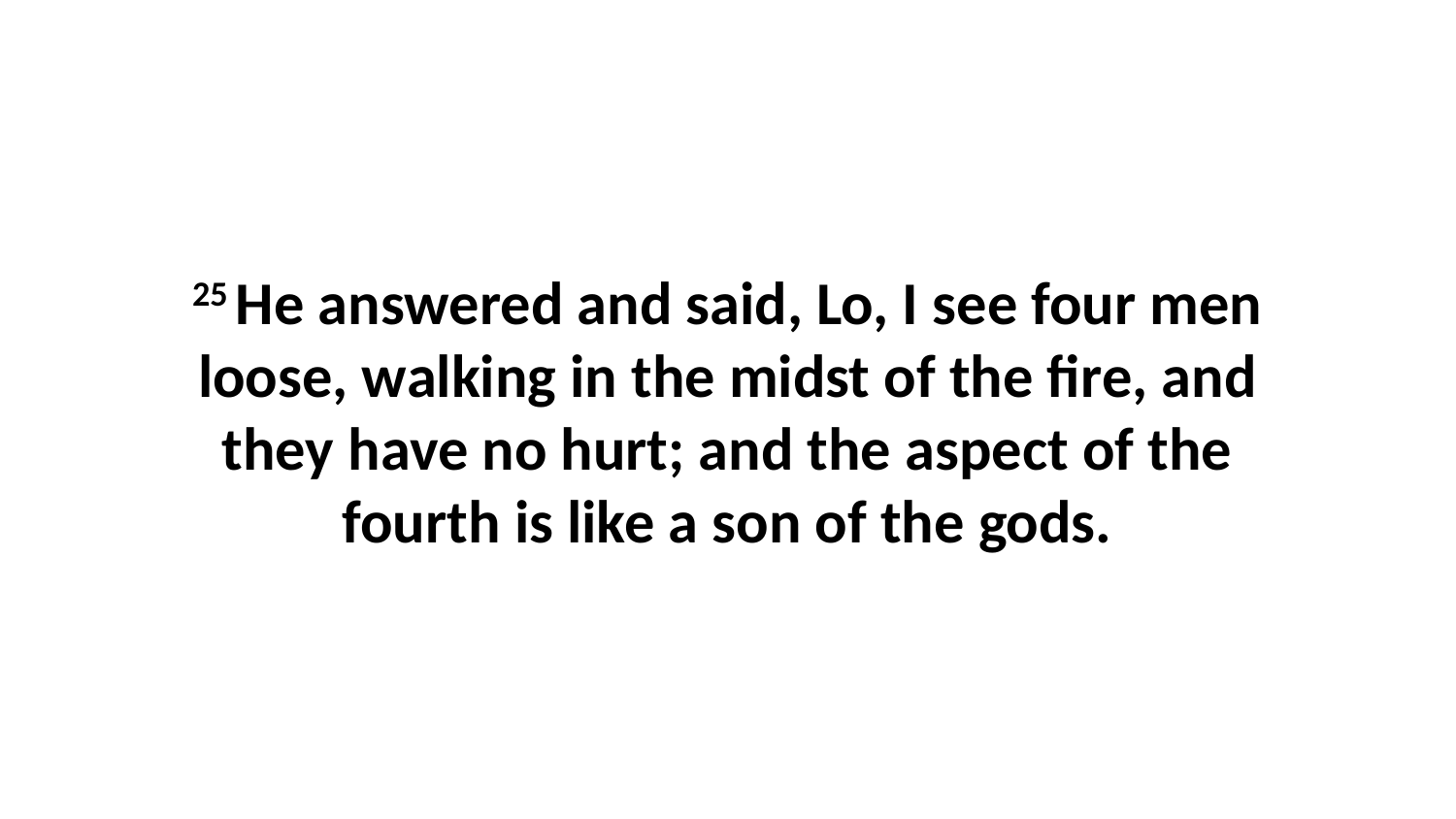

25 He answered and said, Lo, I see four men loose, walking in the midst of the fire, and they have no hurt; and the aspect of the fourth is like a son of the gods.